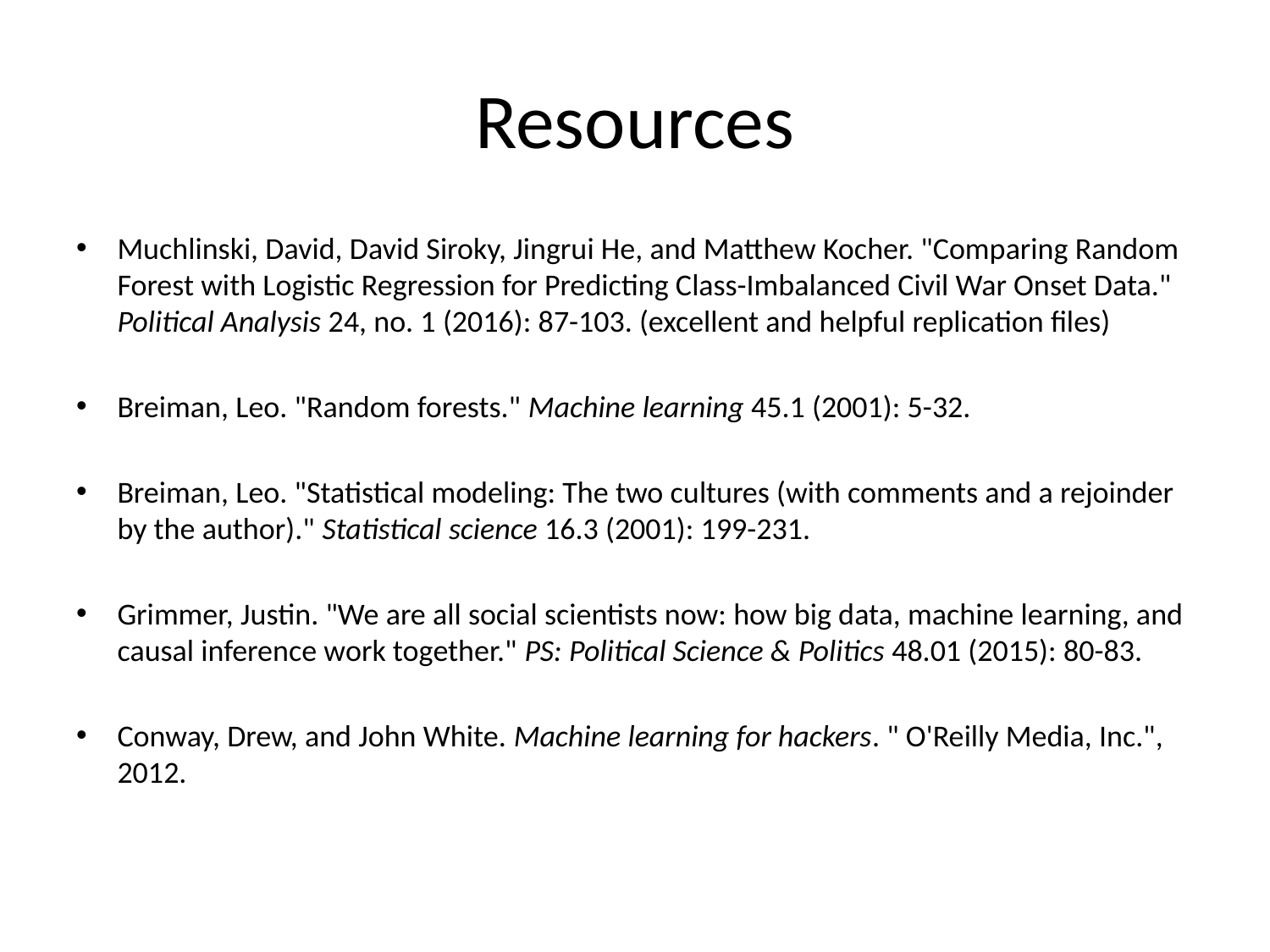

# Resources
Muchlinski, David, David Siroky, Jingrui He, and Matthew Kocher. "Comparing Random Forest with Logistic Regression for Predicting Class-Imbalanced Civil War Onset Data." Political Analysis 24, no. 1 (2016): 87-103. (excellent and helpful replication files)

Breiman, Leo. "Random forests." Machine learning 45.1 (2001): 5-32.

Breiman, Leo. "Statistical modeling: The two cultures (with comments and a rejoinder by the author)." Statistical science 16.3 (2001): 199-231.

Grimmer, Justin. "We are all social scientists now: how big data, machine learning, and causal inference work together." PS: Political Science & Politics 48.01 (2015): 80-83.

Conway, Drew, and John White. Machine learning for hackers. " O'Reilly Media, Inc.", 2012.